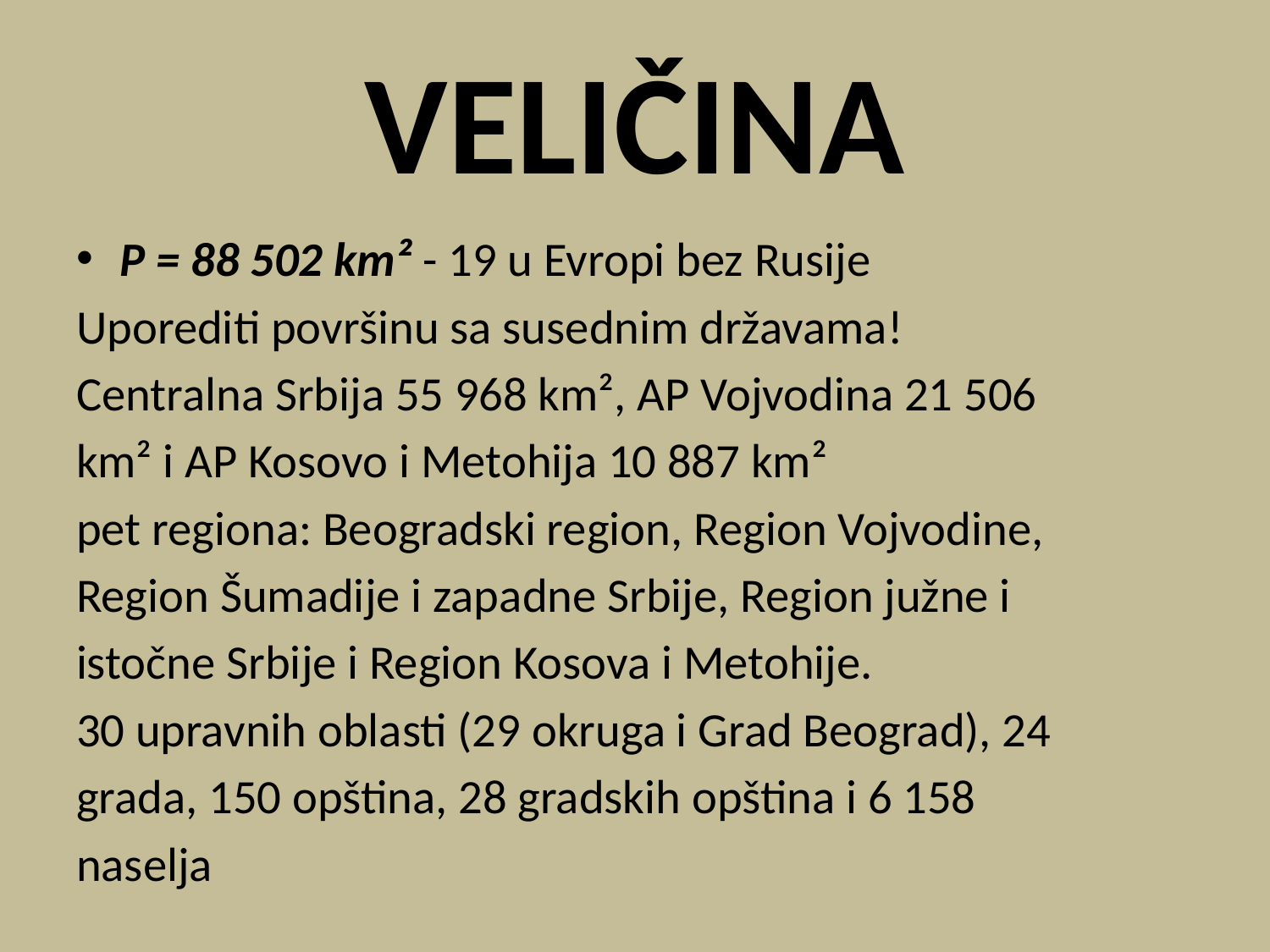

# VELIČINA
P = 88 502 km² - 19 u Evropi bez Rusije
Uporediti površinu sa susednim državama!
Centralna Srbija 55 968 km², AP Vojvodina 21 506
km² i AP Kosovo i Metohija 10 887 km²
pet regiona: Beogradski region, Region Vojvodine,
Region Šumadije i zapadne Srbije, Region južne i
istočne Srbije i Region Kosova i Metohije.
30 upravnih oblasti (29 okruga i Grad Beograd), 24
grada, 150 opština, 28 gradskih opština i 6 158
naselja